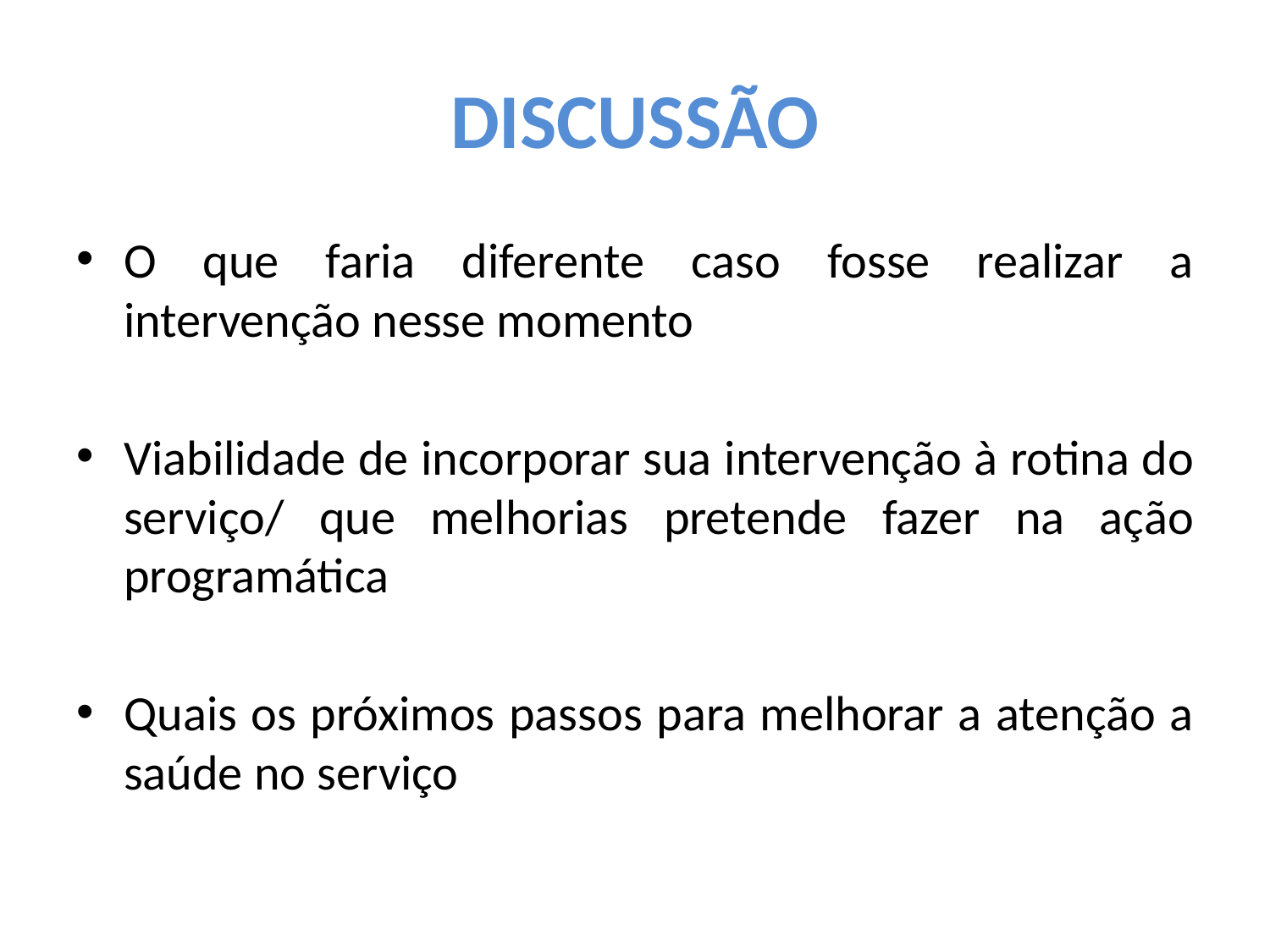

# DISCUSSÃO
O que faria diferente caso fosse realizar a intervenção nesse momento

Viabilidade de incorporar sua intervenção à rotina do serviço/ que melhorias pretende fazer na ação programática

Quais os próximos passos para melhorar a atenção a saúde no serviço